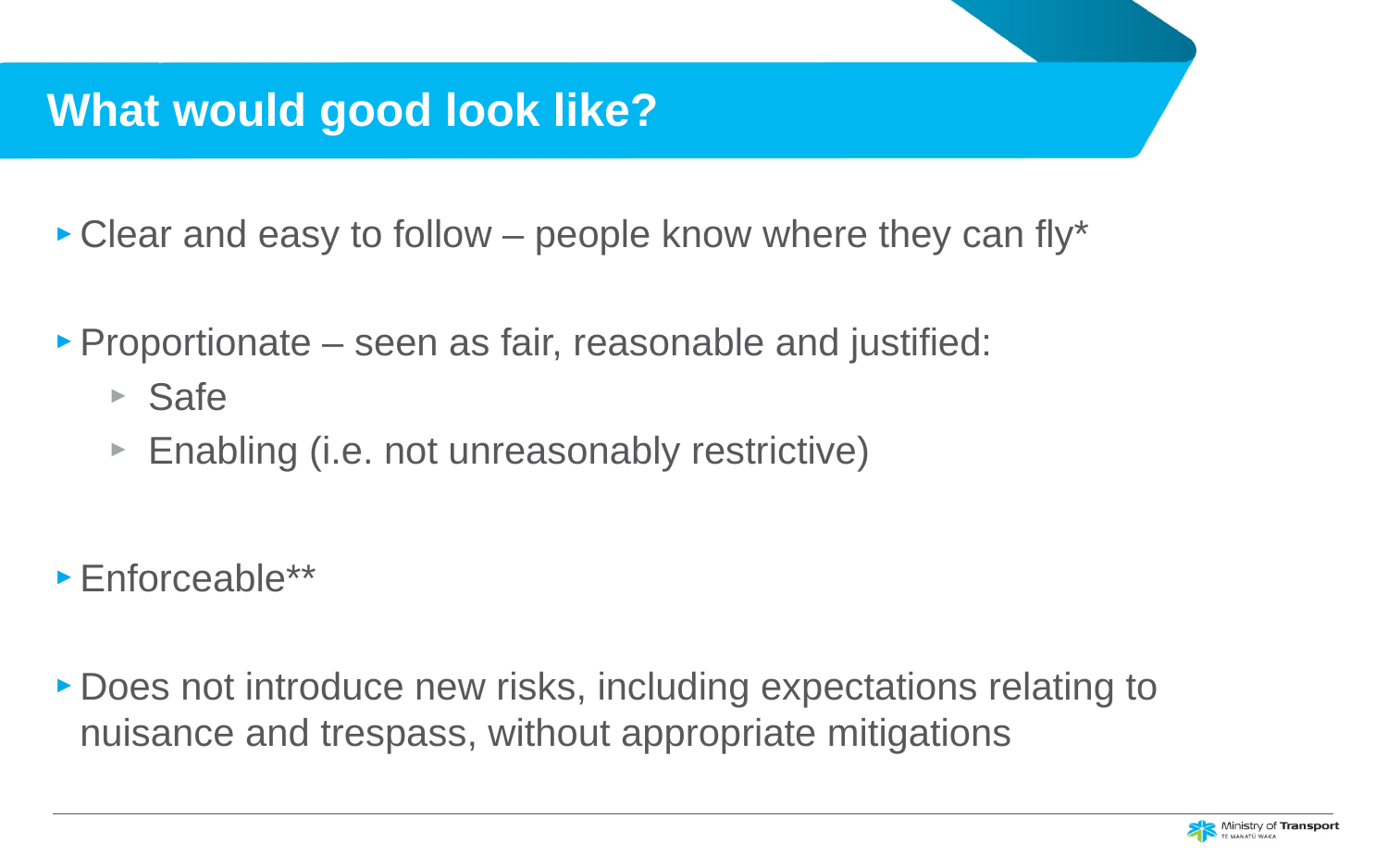

# What would good look like?
Clear and easy to follow – people know where they can fly*

Proportionate – seen as fair, reasonable and justified:
Safe
Enabling (i.e. not unreasonably restrictive)

Enforceable**

Does not introduce new risks, including expectations relating to nuisance and trespass, without appropriate mitigations